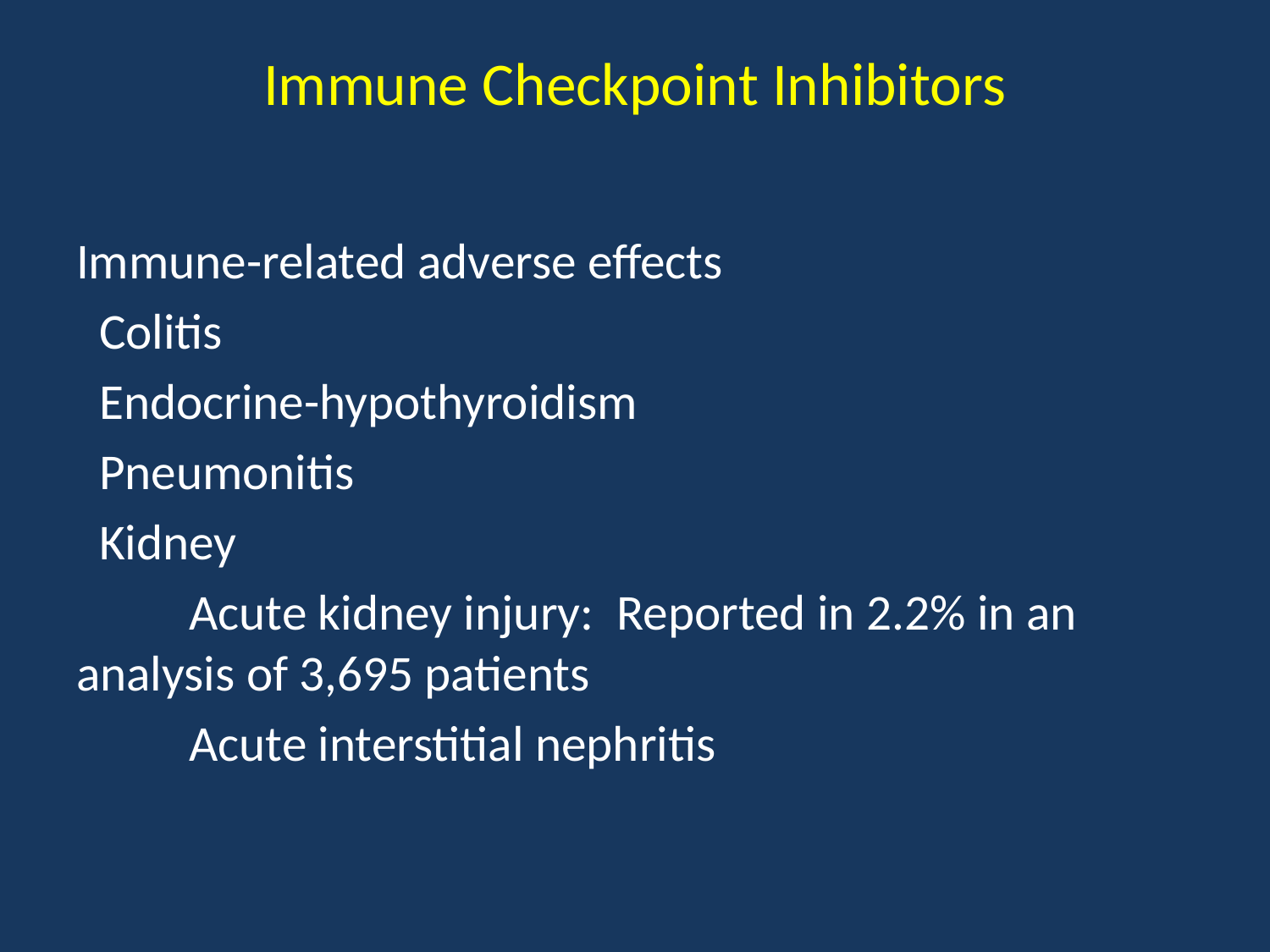

# Immune Checkpoint Inhibitors
Immune-related adverse effects
  Colitis
  Endocrine-hypothyroidism
  Pneumonitis
  Kidney
	Acute kidney injury:  Reported in 2.2% in an analysis of 3,695 patients
    	Acute interstitial nephritis